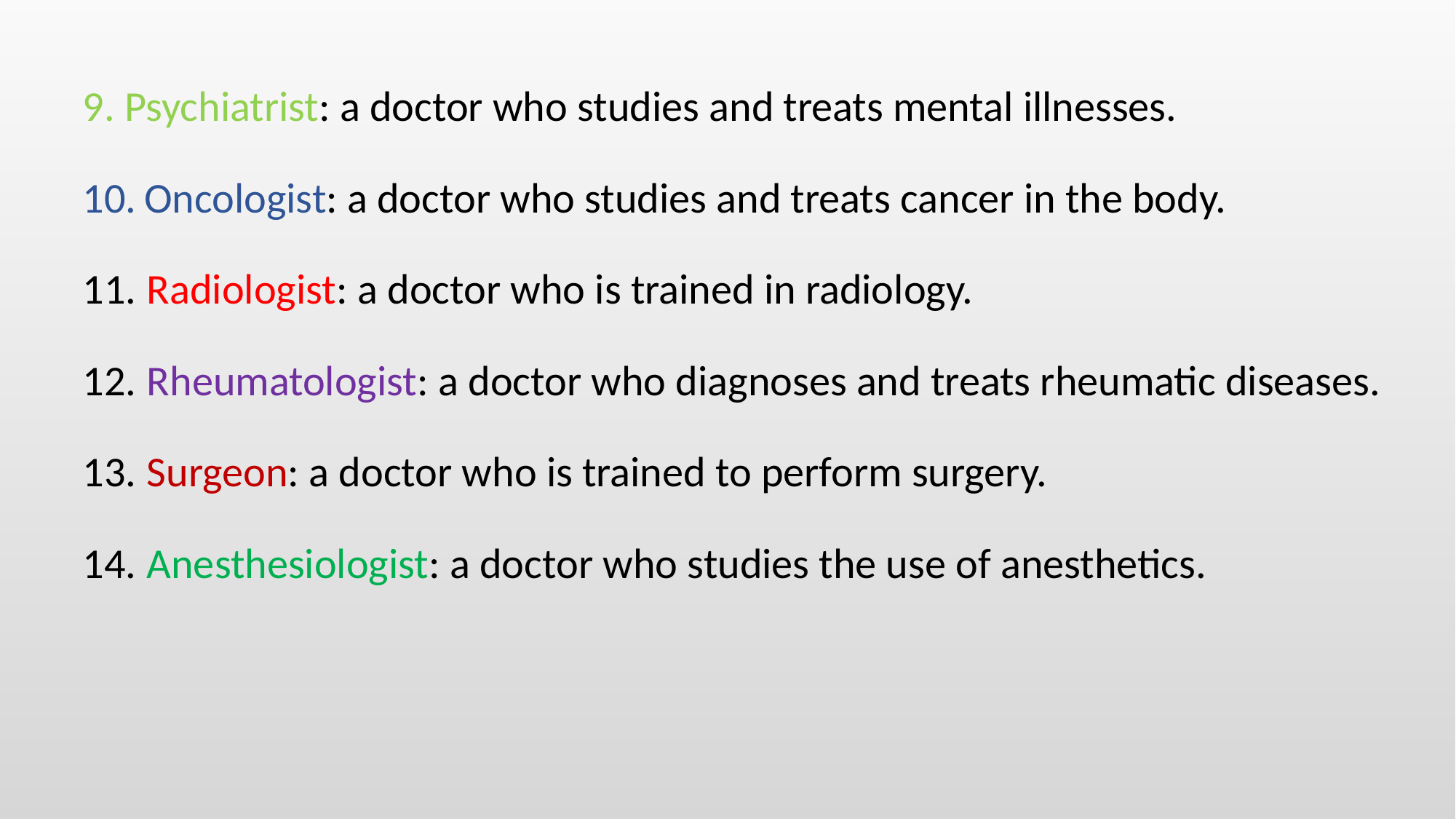

9. Psychiatrist: a doctor who studies and treats mental illnesses.
Oncologist: a doctor who studies and treats cancer in the body.
 Radiologist: a doctor who is trained in radiology.
 Rheumatologist: a doctor who diagnoses and treats rheumatic diseases.
 Surgeon: a doctor who is trained to perform surgery.
 Anesthesiologist: a doctor who studies the use of anesthetics.